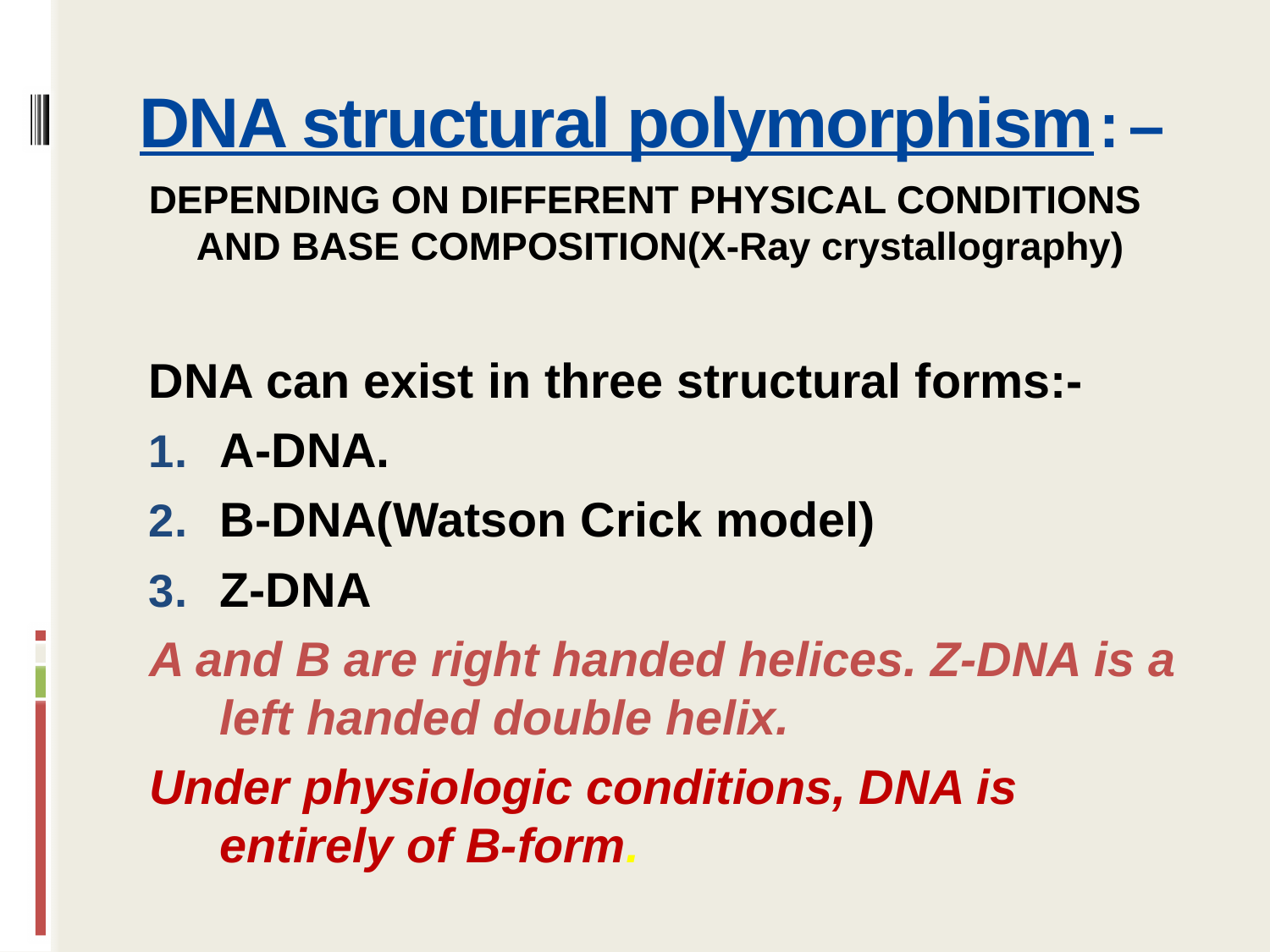

# DNA structural polymorphism:-
DEPENDING ON DIFFERENT PHYSICAL CONDITIONS AND BASE COMPOSITION(X-Ray crystallography)

DNA can exist in three structural forms:-
A-DNA.
B-DNA(Watson Crick model)
Z-DNA
A and B are right handed helices. Z-DNA is a left handed double helix.
Under physiologic conditions, DNA is entirely of B-form.